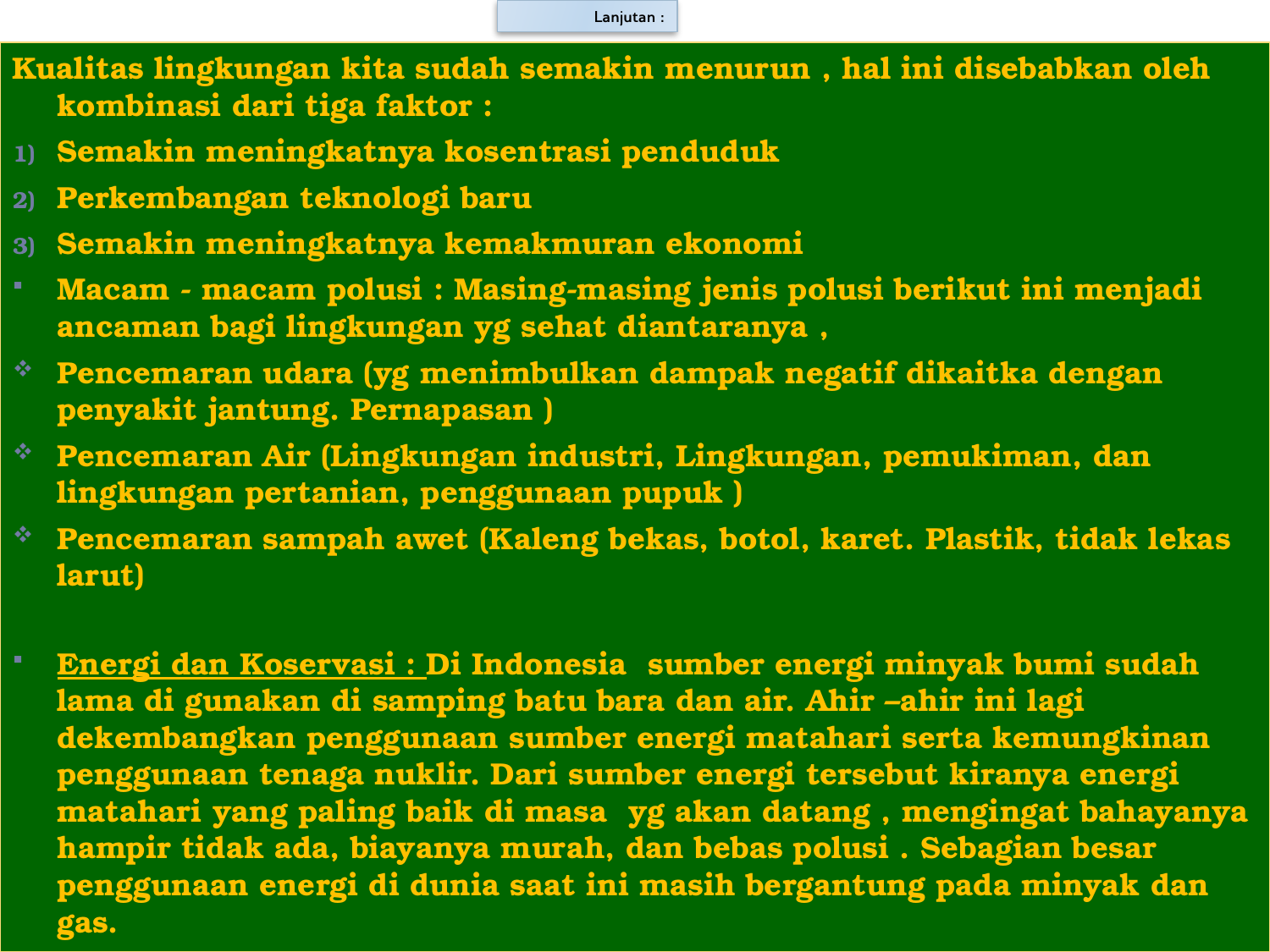

# Lanjutan :
Kualitas lingkungan kita sudah semakin menurun , hal ini disebabkan oleh kombinasi dari tiga faktor :
Semakin meningkatnya kosentrasi penduduk
Perkembangan teknologi baru
Semakin meningkatnya kemakmuran ekonomi
Macam - macam polusi : Masing-masing jenis polusi berikut ini menjadi ancaman bagi lingkungan yg sehat diantaranya ,
Pencemaran udara (yg menimbulkan dampak negatif dikaitka dengan penyakit jantung. Pernapasan )
Pencemaran Air (Lingkungan industri, Lingkungan, pemukiman, dan lingkungan pertanian, penggunaan pupuk )
Pencemaran sampah awet (Kaleng bekas, botol, karet. Plastik, tidak lekas larut)

Energi dan Koservasi : Di Indonesia  sumber energi minyak bumi sudah lama di gunakan di samping batu bara dan air. Ahir –ahir ini lagi dekembangkan penggunaan sumber energi matahari serta kemungkinan penggunaan tenaga nuklir. Dari sumber energi tersebut kiranya energi matahari yang paling baik di masa  yg akan datang , mengingat bahayanya hampir tidak ada, biayanya murah, dan bebas polusi . Sebagian besar penggunaan energi di dunia saat ini masih bergantung pada minyak dan gas.